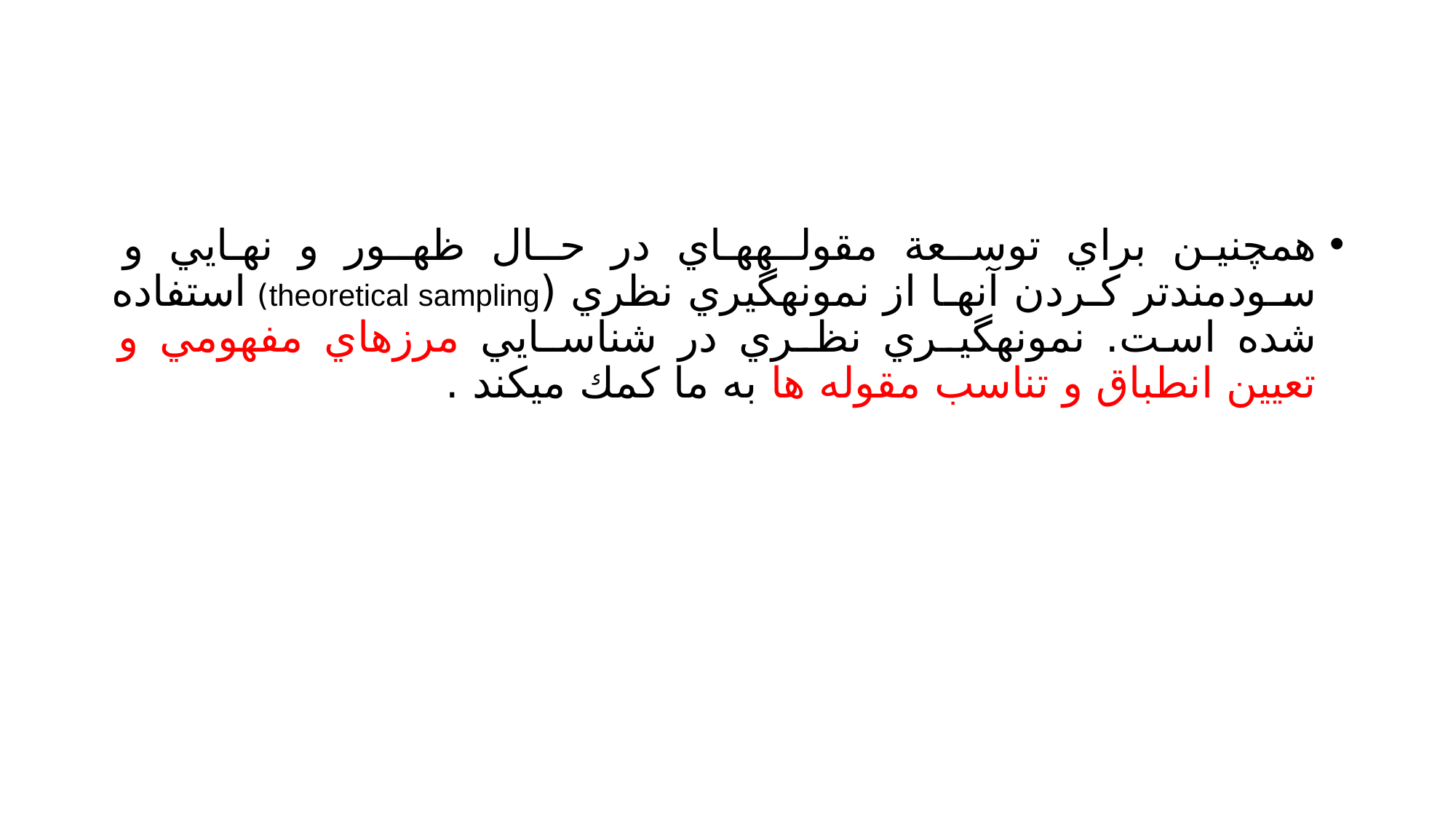

#
همچنين براي توسـعة مقولـههـاي در حـال ظهـور و نهـايي و سـودمندتر كـردن آنهـا از نمونهگيري نظري (theoretical sampling) استفاده شده است. نمونهگيـري نظـري در شناسـايي مرزهاي مفهومي و تعيين انطباق و تناسب مقوله ها به ما كمك ميكند .